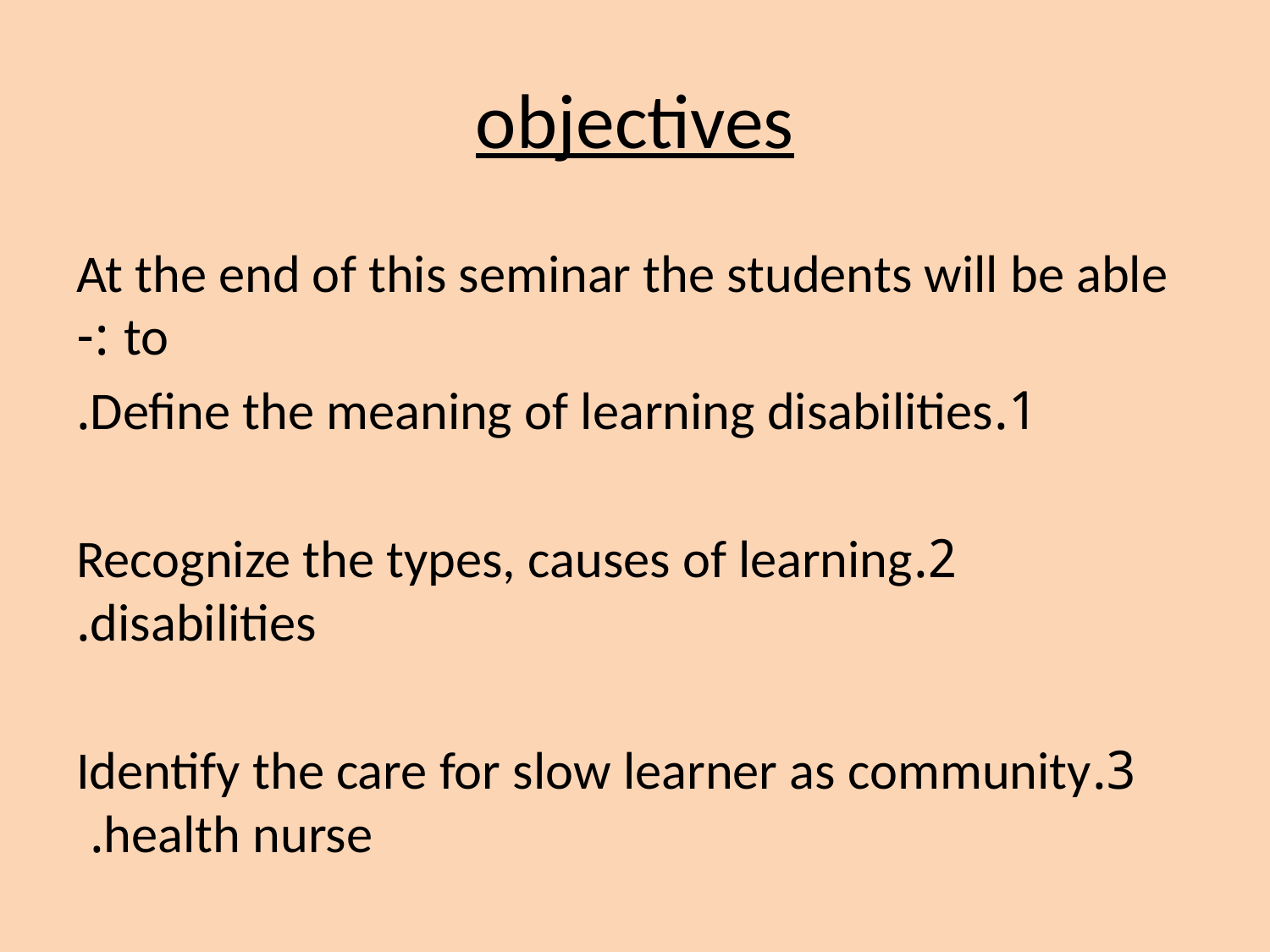

# objectives

At the end of this seminar the students will be able to :-
1.Define the meaning of learning disabilities.

2.Recognize the types, causes of learning disabilities.

3.Identify the care for slow learner as community health nurse.